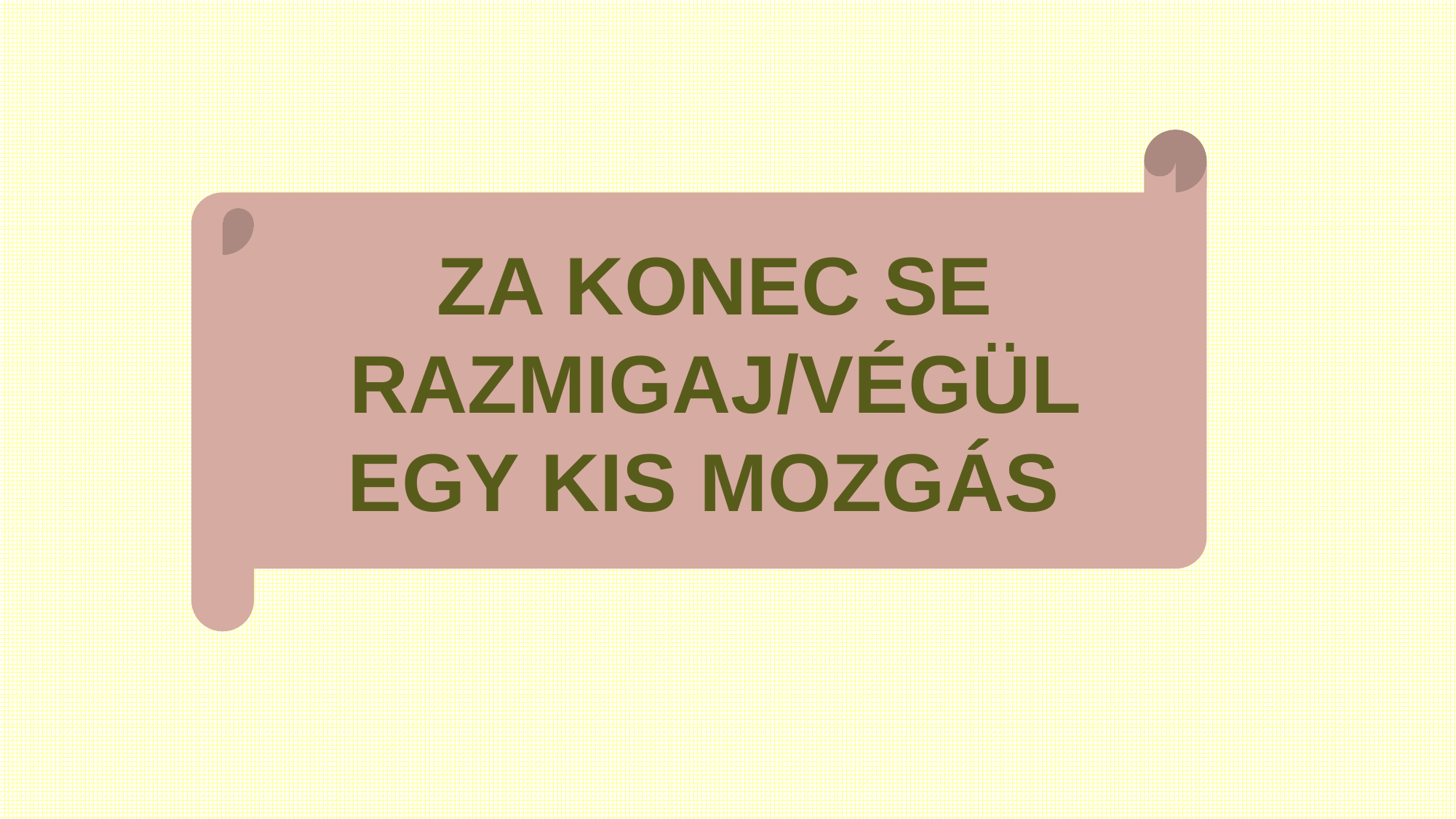

ZA KONEC SE RAZMIGAJ/VÉGÜL EGY KIS MOZGÁS